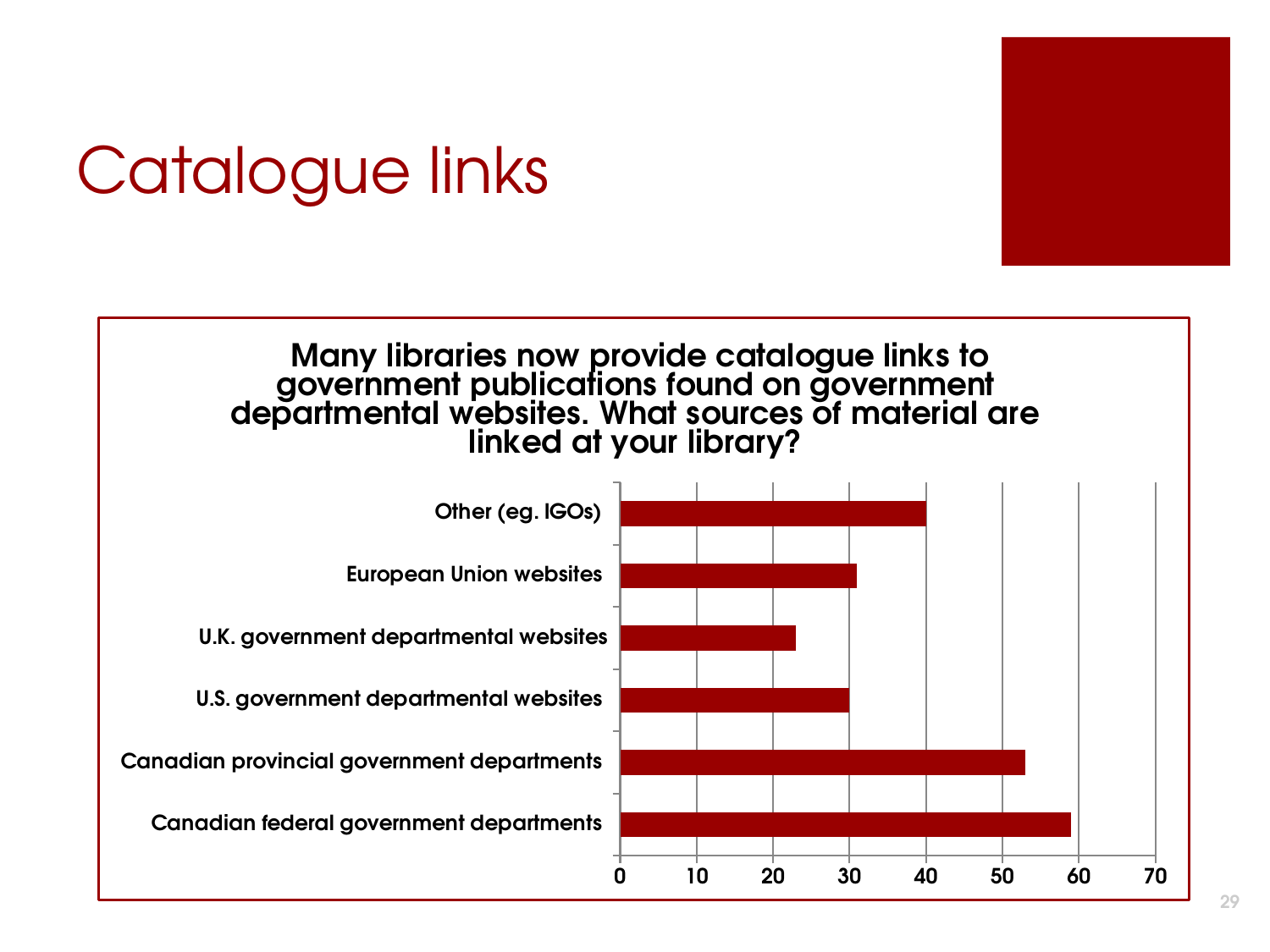

# Catalogue links

### Chart:  Many libraries now provide catalogue links to government publications found on government departmental websites. What sources of material are linked at your library?

| Category | Field summary for Q9 Many libraries now provide catalogue links to government publications found on government departmental websites.&nbsp; What sources of material are linked at your library?Choose any&nbsp;that apply: Count |
|---|---|
| Canadian federal government departments  | 59.0 |
| Canadian provincial government departments  | 53.0 |
| U.S. government departmental websites  | 30.0 |
| U.K. government departmental websites | 23.0 |
| European Union websites  | 31.0 |
| Other (eg. IGOs)  | 40.0 |
29